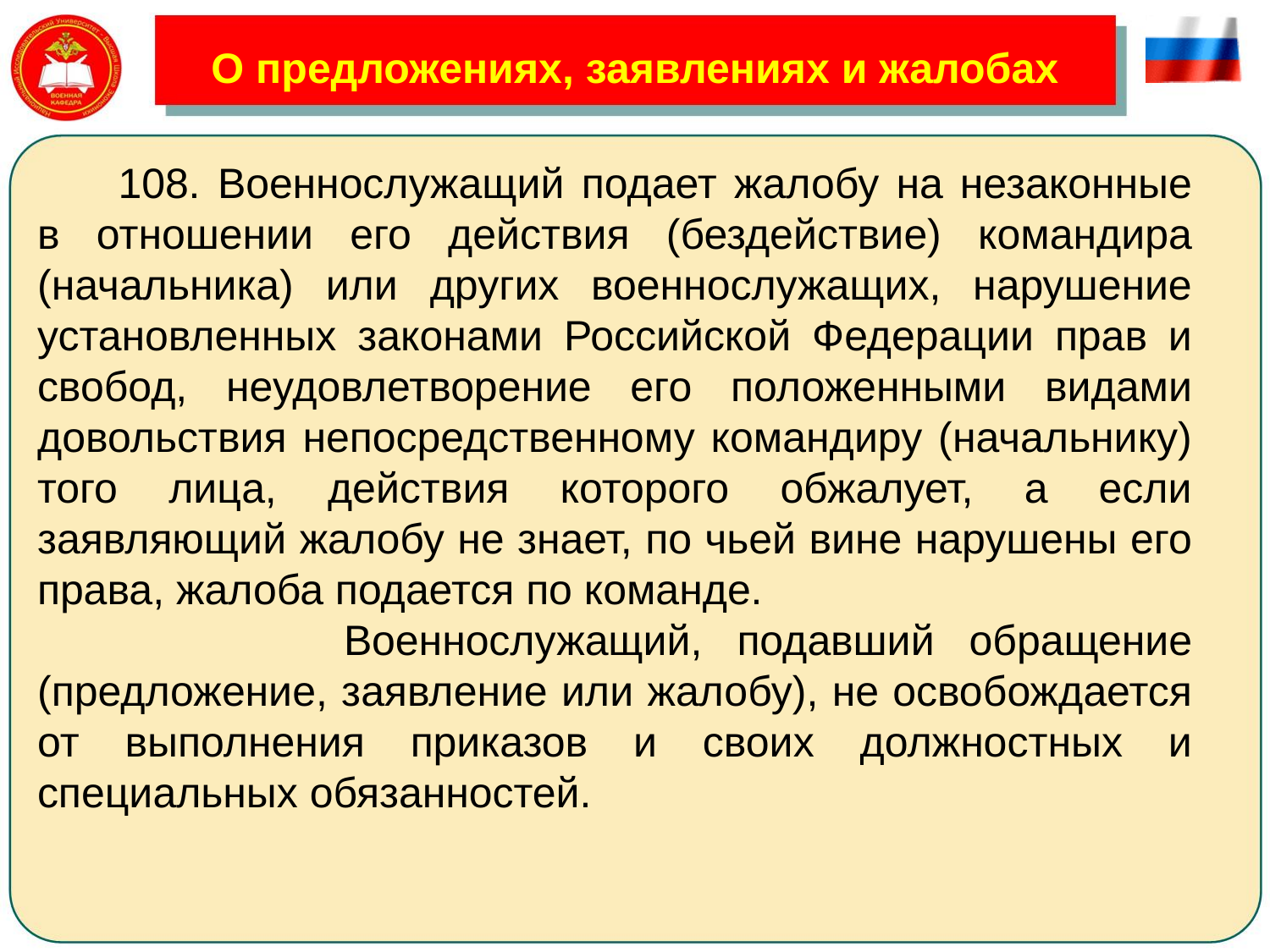

# О предложениях, заявлениях и жалобах
 108. Военнослужащий подает жалобу на незаконные в отношении его действия (бездействие) командира (начальника) или других военнослужащих, нарушение установленных законами Российской Федерации прав и свобод, неудовлетворение его положенными видами довольствия непосредственному командиру (начальнику) того лица, действия которого обжалует, а если заявляющий жалобу не знает, по чьей вине нарушены его права, жалоба подается по команде.
       Военнослужащий, подавший обращение (предложение, заявление или жалобу), не освобождается от выполнения приказов и своих должностных и специальных обязанностей.